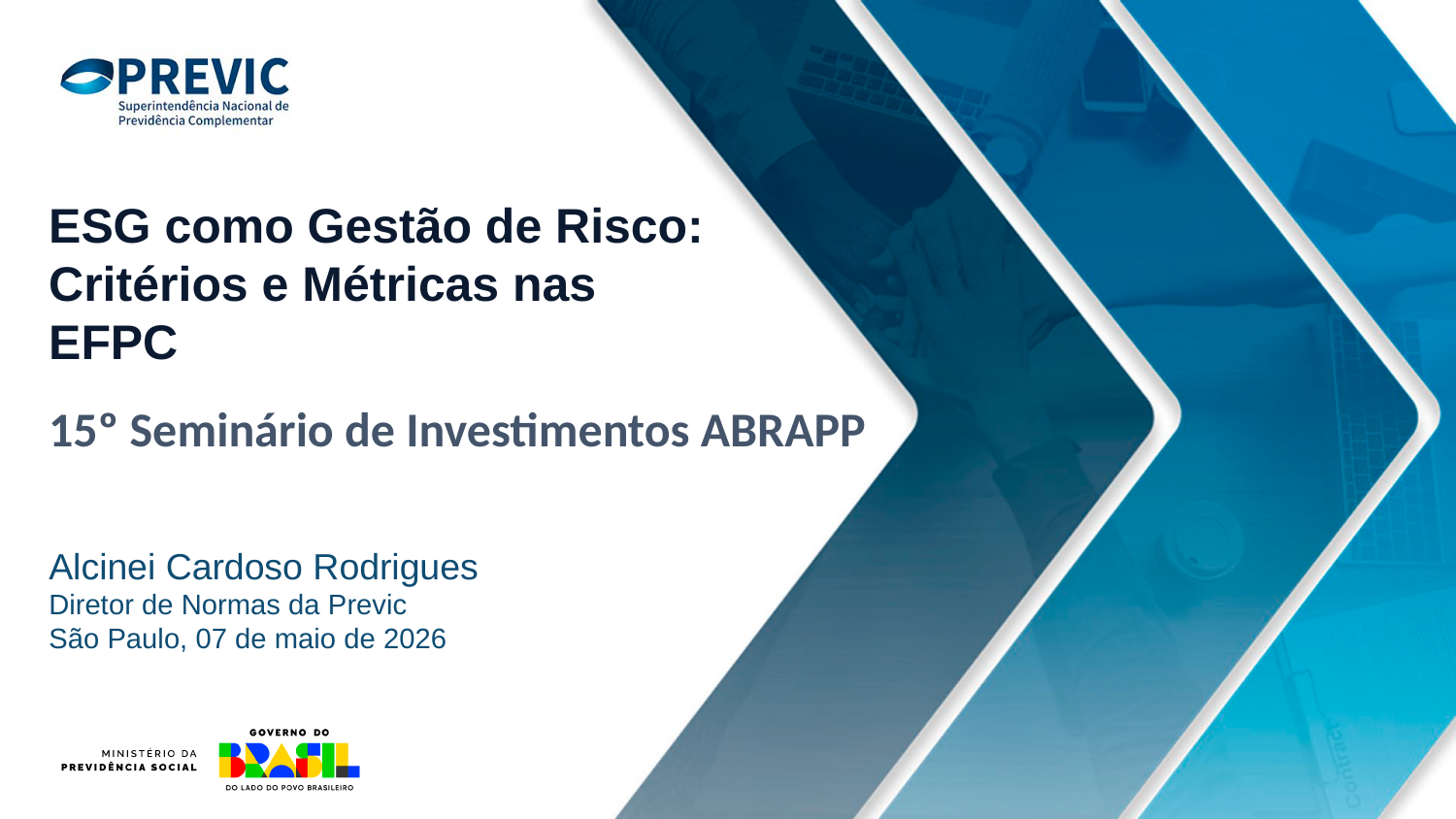

ESG como Gestão de Risco:
Critérios e Métricas nas EFPC
15º Seminário de Investimentos ABRAPP
Alcinei Cardoso Rodrigues
Diretor de Normas da Previc
São Paulo, 07 de maio de 2026